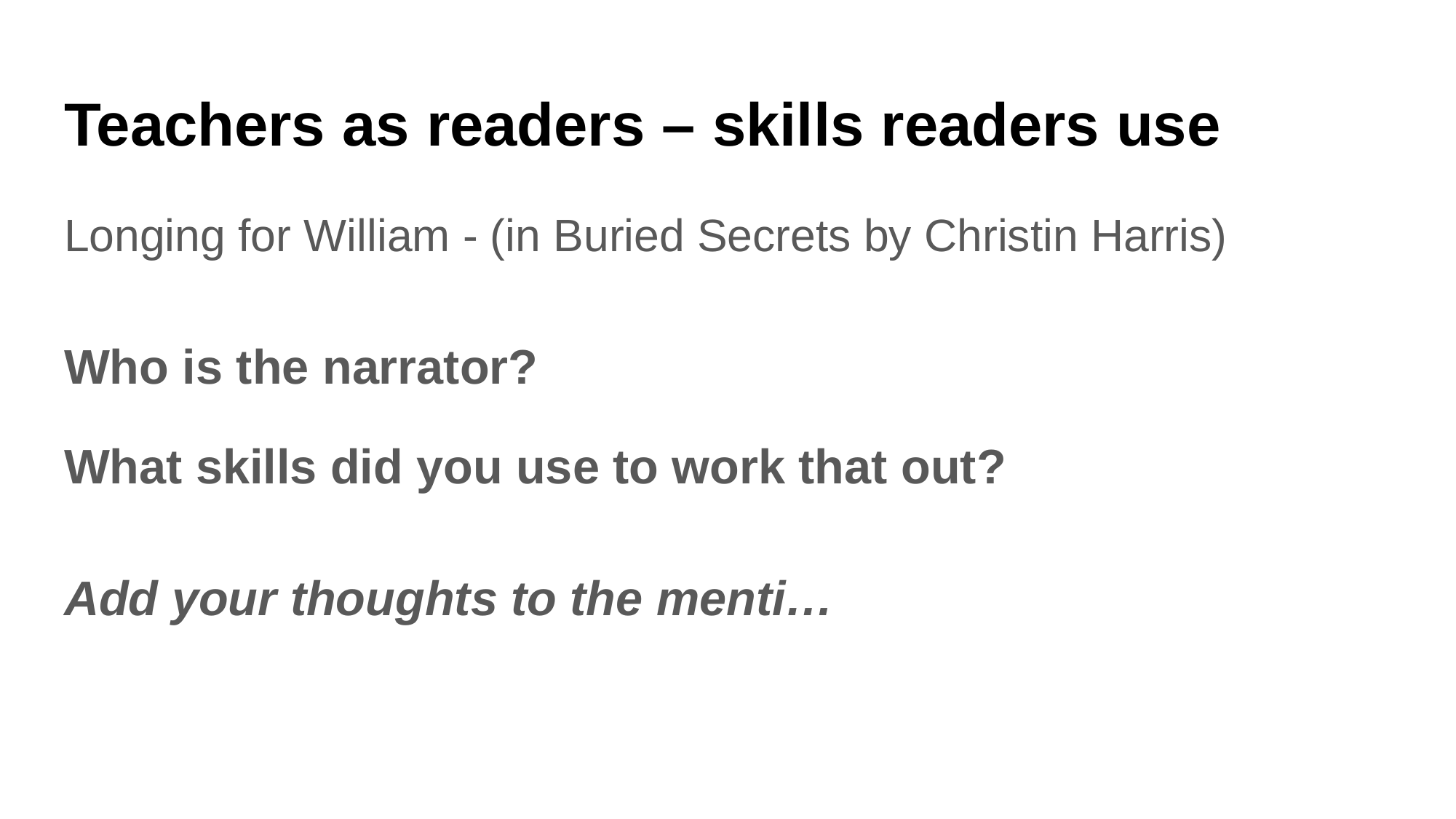

# Teachers as readers – skills readers use
Longing for William - (in Buried Secrets by Christin Harris)

Who is the narrator?
What skills did you use to work that out?
Add your thoughts to the menti…